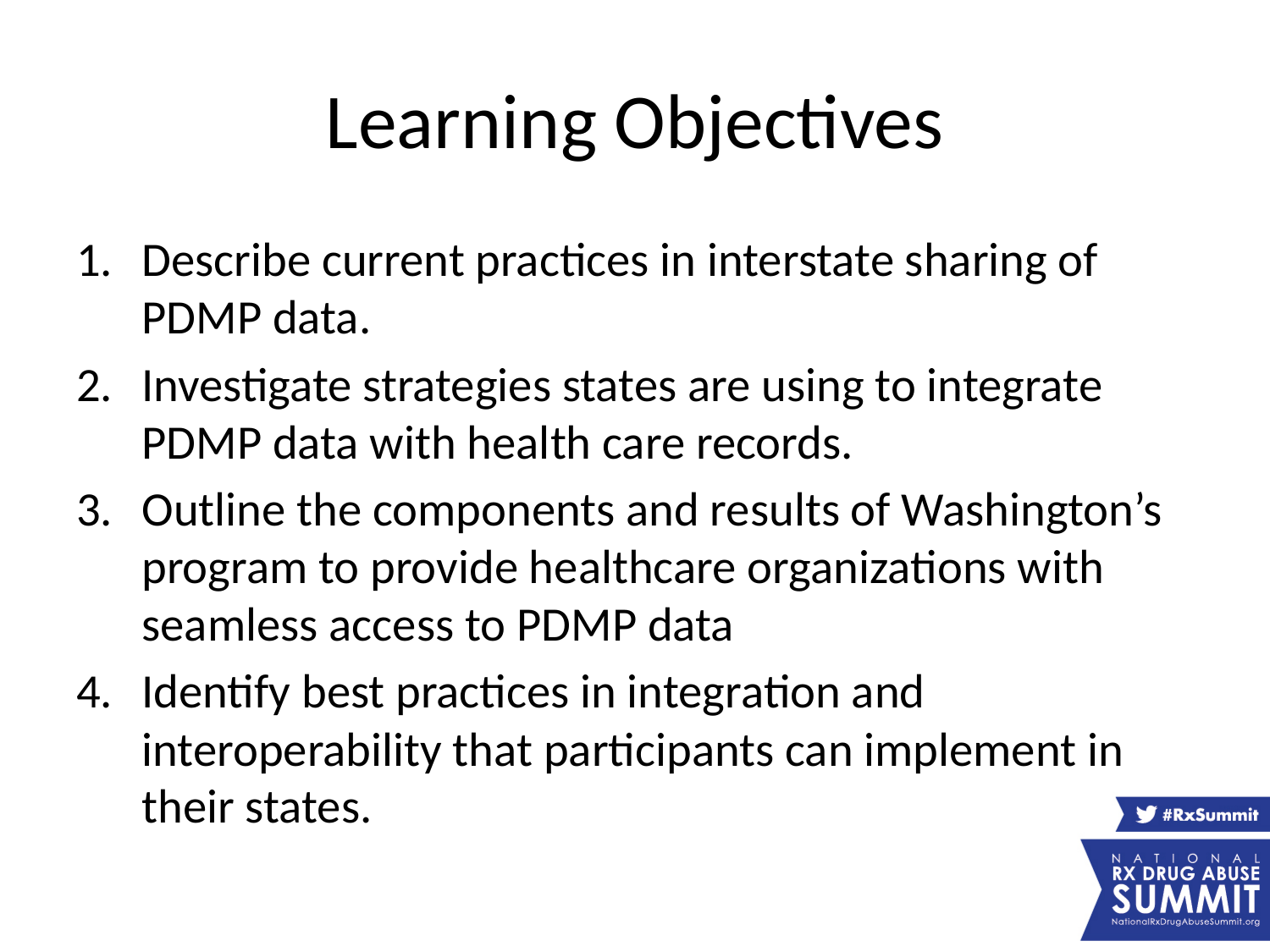

# Learning Objectives
Describe current practices in interstate sharing of PDMP data.
Investigate strategies states are using to integrate PDMP data with health care records.
Outline the components and results of Washington’s program to provide healthcare organizations with seamless access to PDMP data
Identify best practices in integration and interoperability that participants can implement in their states.